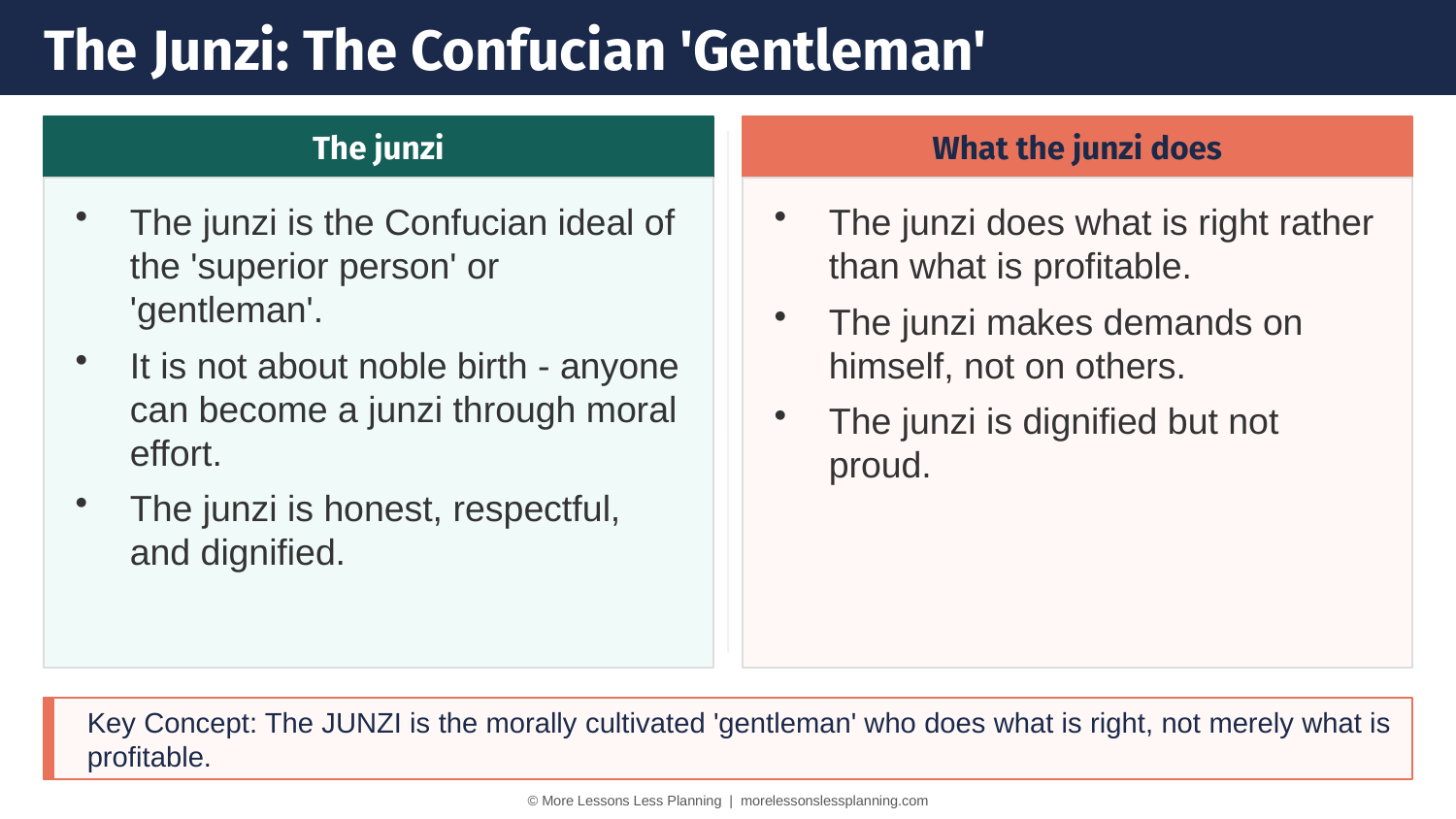

The Junzi: The Confucian 'Gentleman'

The junzi

What the junzi does

The junzi is the Confucian ideal of the 'superior person' or 'gentleman'.
It is not about noble birth - anyone can become a junzi through moral effort.
The junzi is honest, respectful, and dignified.
The junzi does what is right rather than what is profitable.
The junzi makes demands on himself, not on others.
The junzi is dignified but not proud.

Key Concept: The JUNZI is the morally cultivated 'gentleman' who does what is right, not merely what is profitable.
© More Lessons Less Planning  |  morelessonslessplanning.com